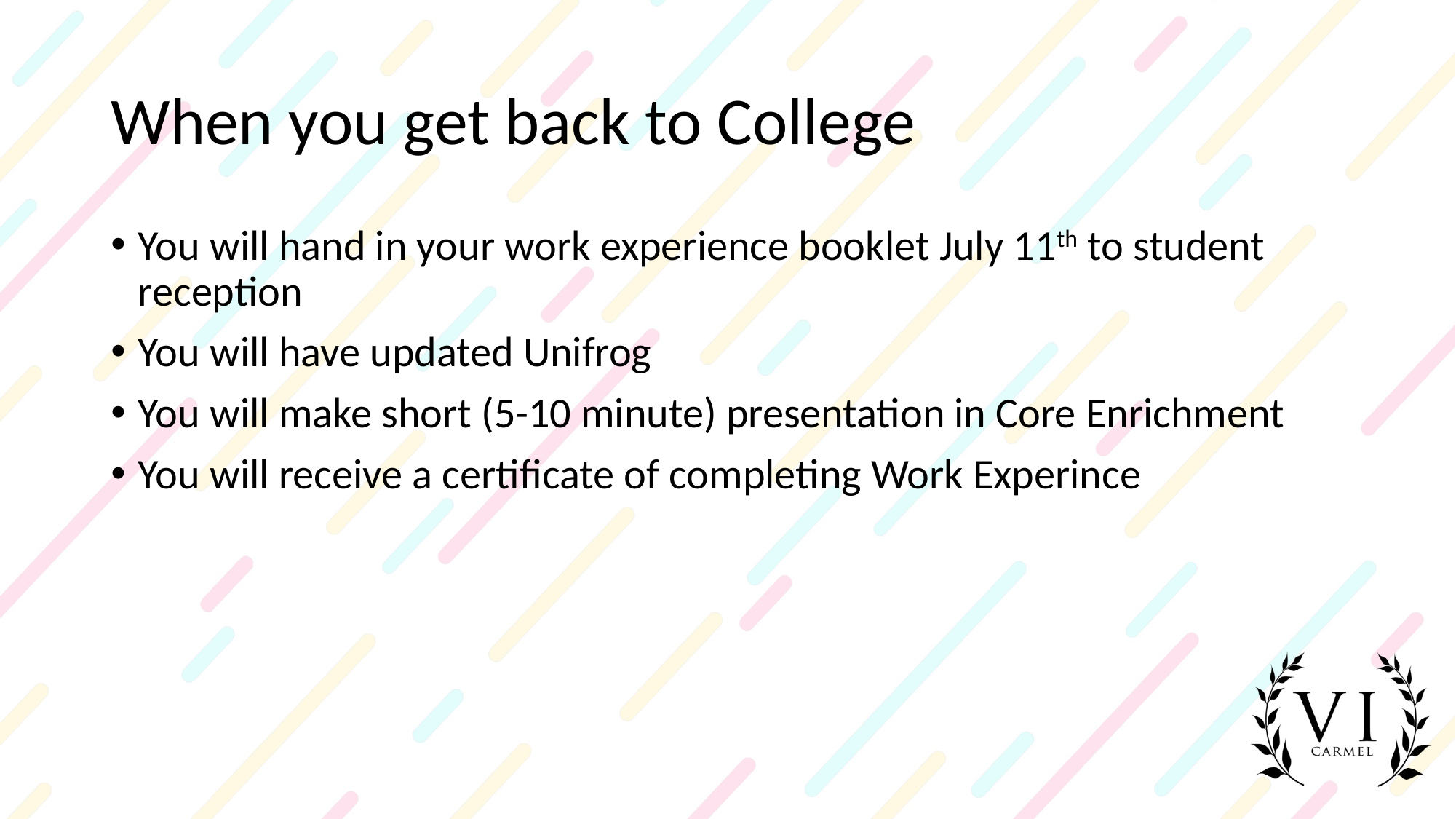

# When you get back to College
You will hand in your work experience booklet July 11th to student reception
You will have updated Unifrog
You will make short (5-10 minute) presentation in Core Enrichment
You will receive a certificate of completing Work Experince